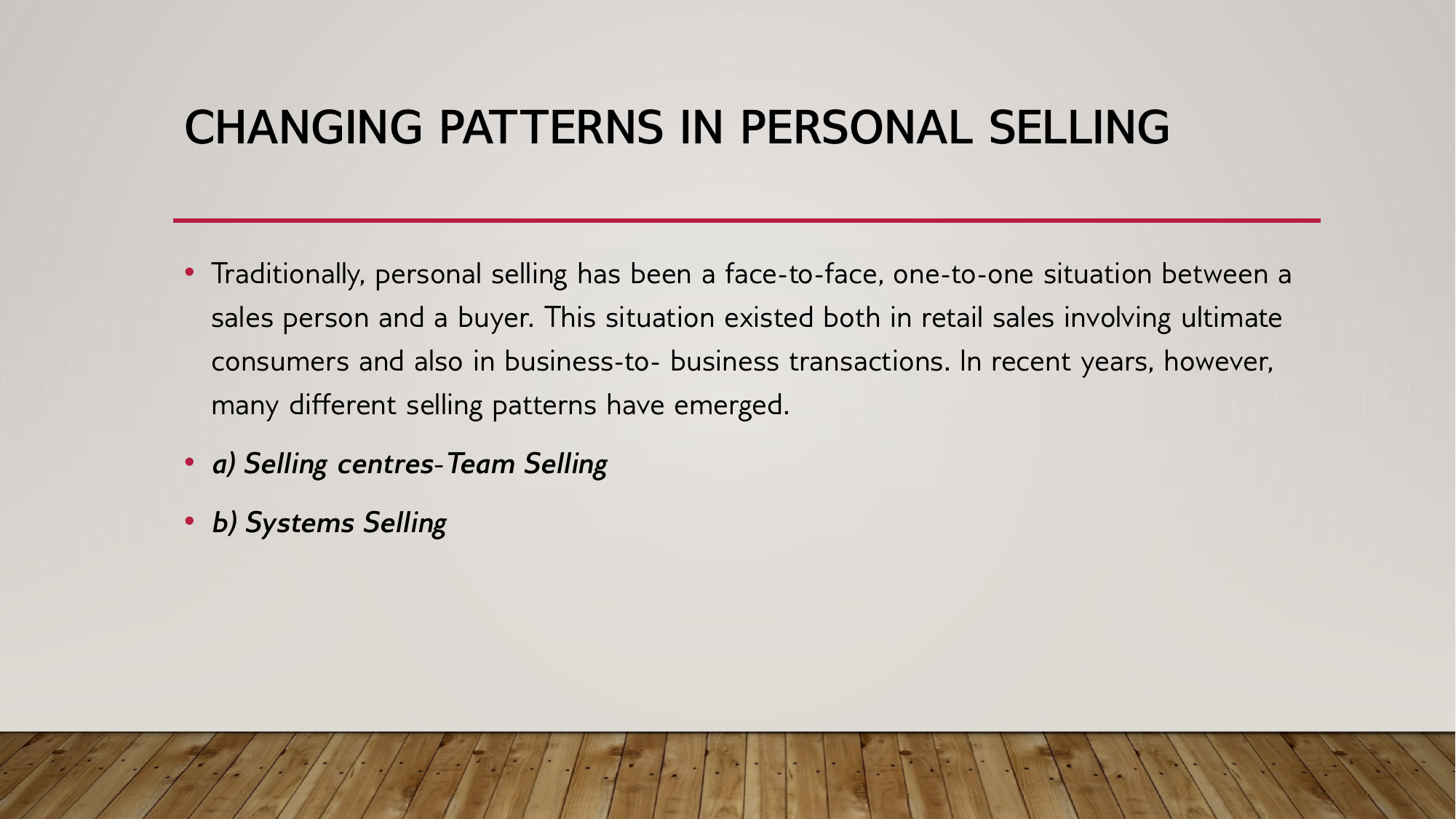

# Changing patterns in personal selling
Traditionally, personal selling has been a face-to-face, one-to-one situation between a sales person and a buyer. This situation existed both in retail sales involving ultimate consumers and also in business-to- business transactions. In recent years, however, many different selling patterns have emerged.
a) Selling centres-Team Selling
b) Systems Selling